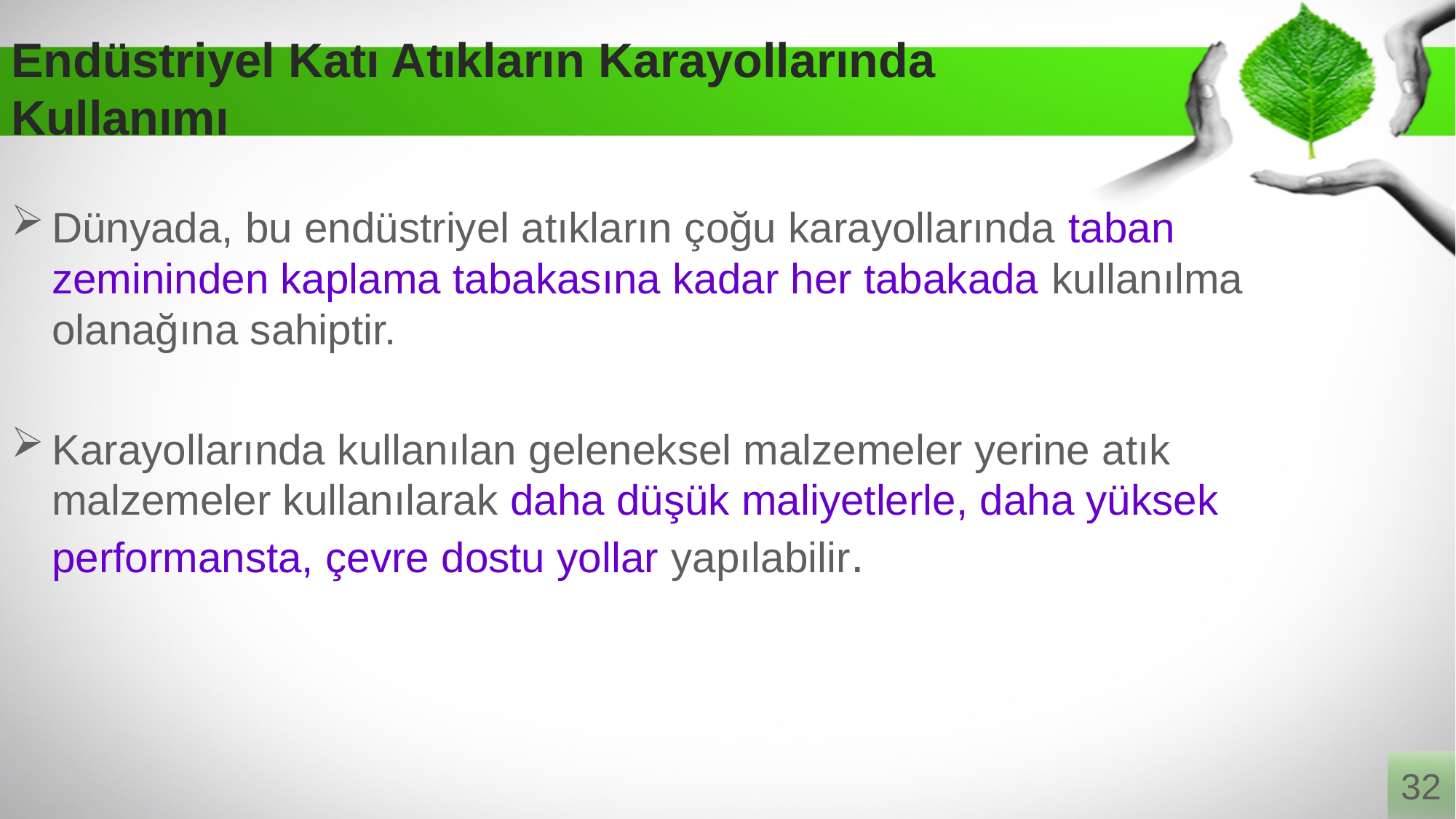

# Endüstriyel Katı Atıkların Karayollarında Kullanımı

Dünyada, bu endüstriyel atıkların çoğu karayollarında taban zemininden kaplama tabakasına kadar her tabakada kullanılma olanağına sahiptir.

Karayollarında kullanılan geleneksel malzemeler yerine atık malzemeler kullanılarak daha düşük maliyetlerle, daha yüksek performansta, çevre dostu yollar yapılabilir.
32